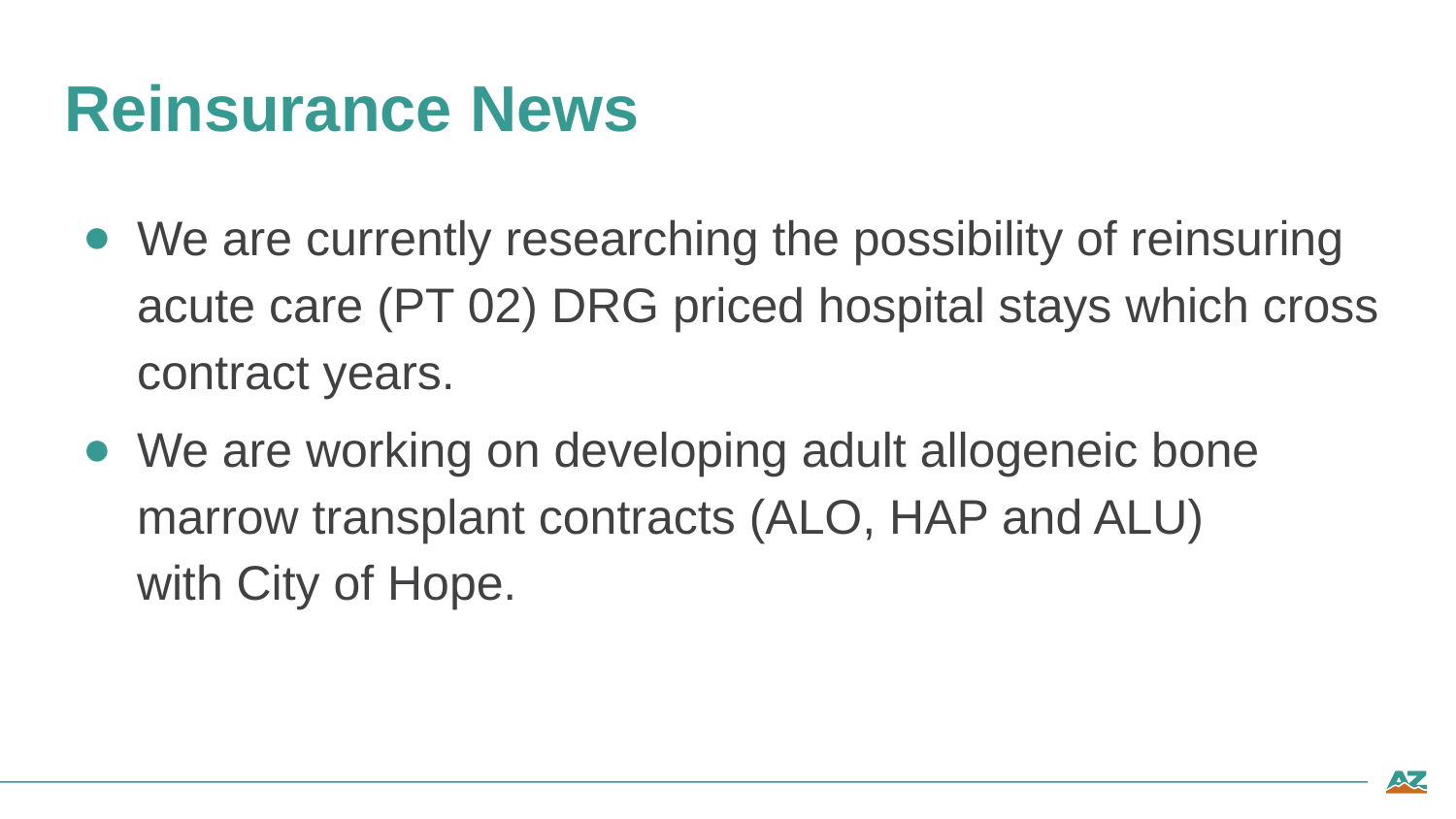

# Reinsurance News
We are currently researching the possibility of reinsuring acute care (PT 02) DRG priced hospital stays which cross contract years.
We are working on developing adult allogeneic bone marrow transplant contracts (ALO, HAP and ALU) with City of Hope.